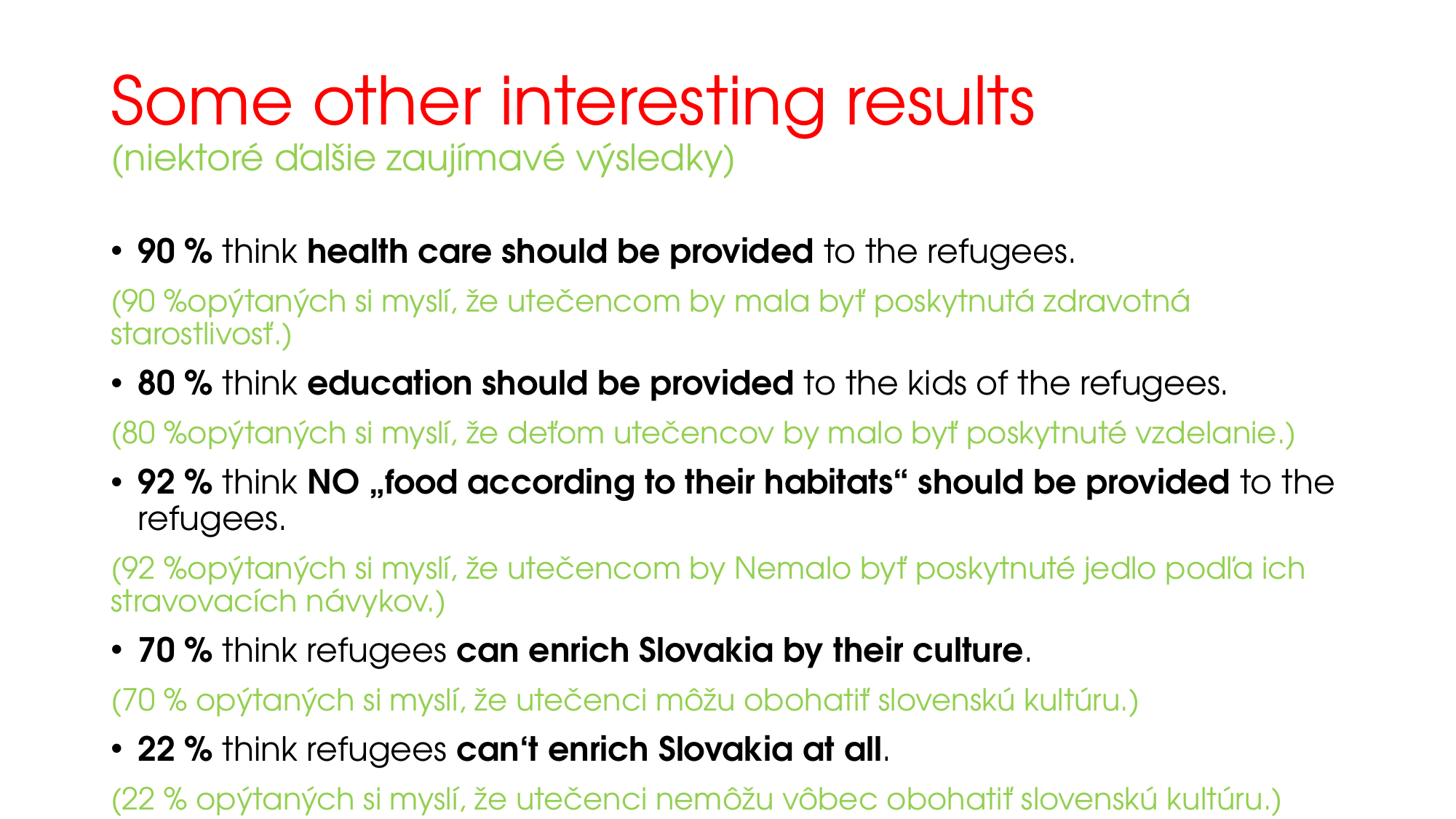

# Some other interesting results (niektoré ďalšie zaujímavé výsledky)
90 % think health care should be provided to the refugees.
(90 %opýtaných si myslí, že utečencom by mala byť poskytnutá zdravotná starostlivosť.)
80 % think education should be provided to the kids of the refugees.
(80 %opýtaných si myslí, že deťom utečencov by malo byť poskytnuté vzdelanie.)
92 % think NO „food according to their habitats“ should be provided to the refugees.
(92 %opýtaných si myslí, že utečencom by Nemalo byť poskytnuté jedlo podľa ich stravovacích návykov.)
70 % think refugees can enrich Slovakia by their culture.
(70 % opýtaných si myslí, že utečenci môžu obohatiť slovenskú kultúru.)
22 % think refugees can‘t enrich Slovakia at all.
(22 % opýtaných si myslí, že utečenci nemôžu vôbec obohatiť slovenskú kultúru.)